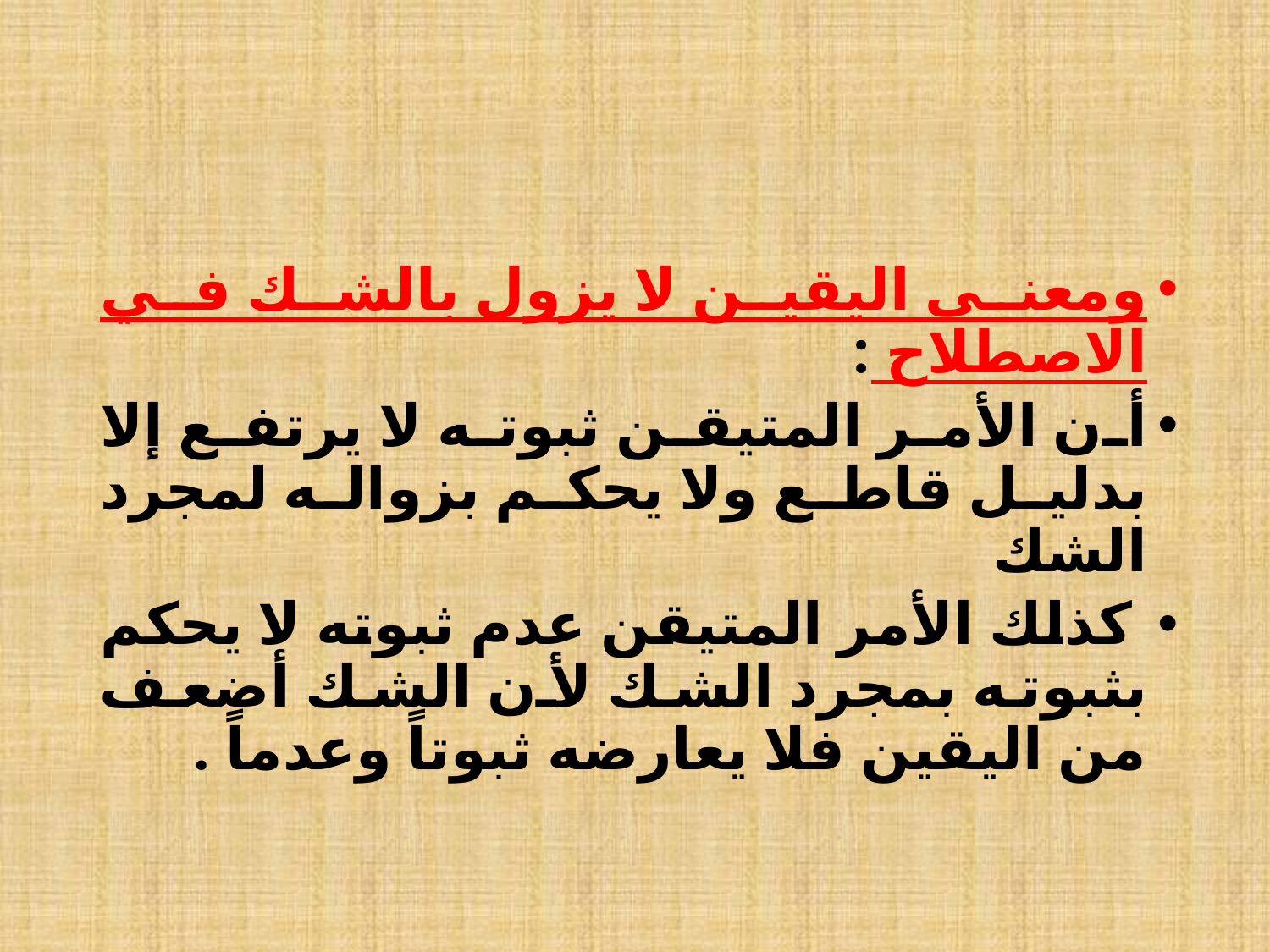

#
ومعنى اليقين لا يزول بالشك في الاصطلاح :
أن الأمر المتيقن ثبوته لا يرتفع إلا بدليل قاطع ولا يحكم بزواله لمجرد الشك
 كذلك الأمر المتيقن عدم ثبوته لا يحكم بثبوته بمجرد الشك لأن الشك أضعف من اليقين فلا يعارضه ثبوتاً وعدماً .